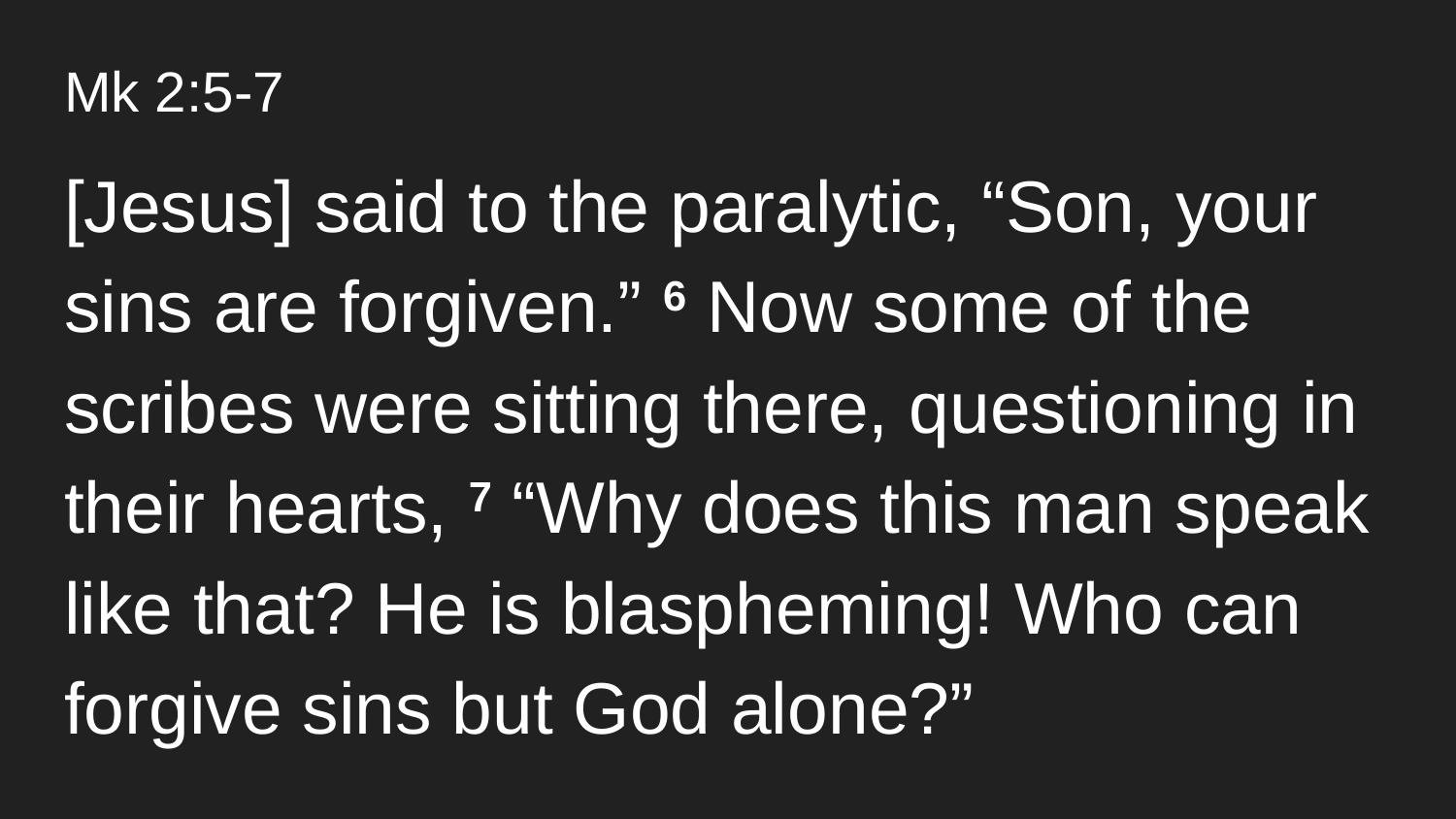

# Mk 2:5-7
[Jesus] said to the paralytic, “Son, your sins are forgiven.” 6 Now some of the scribes were sitting there, questioning in their hearts, 7 “Why does this man speak like that? He is blaspheming! Who can forgive sins but God alone?”